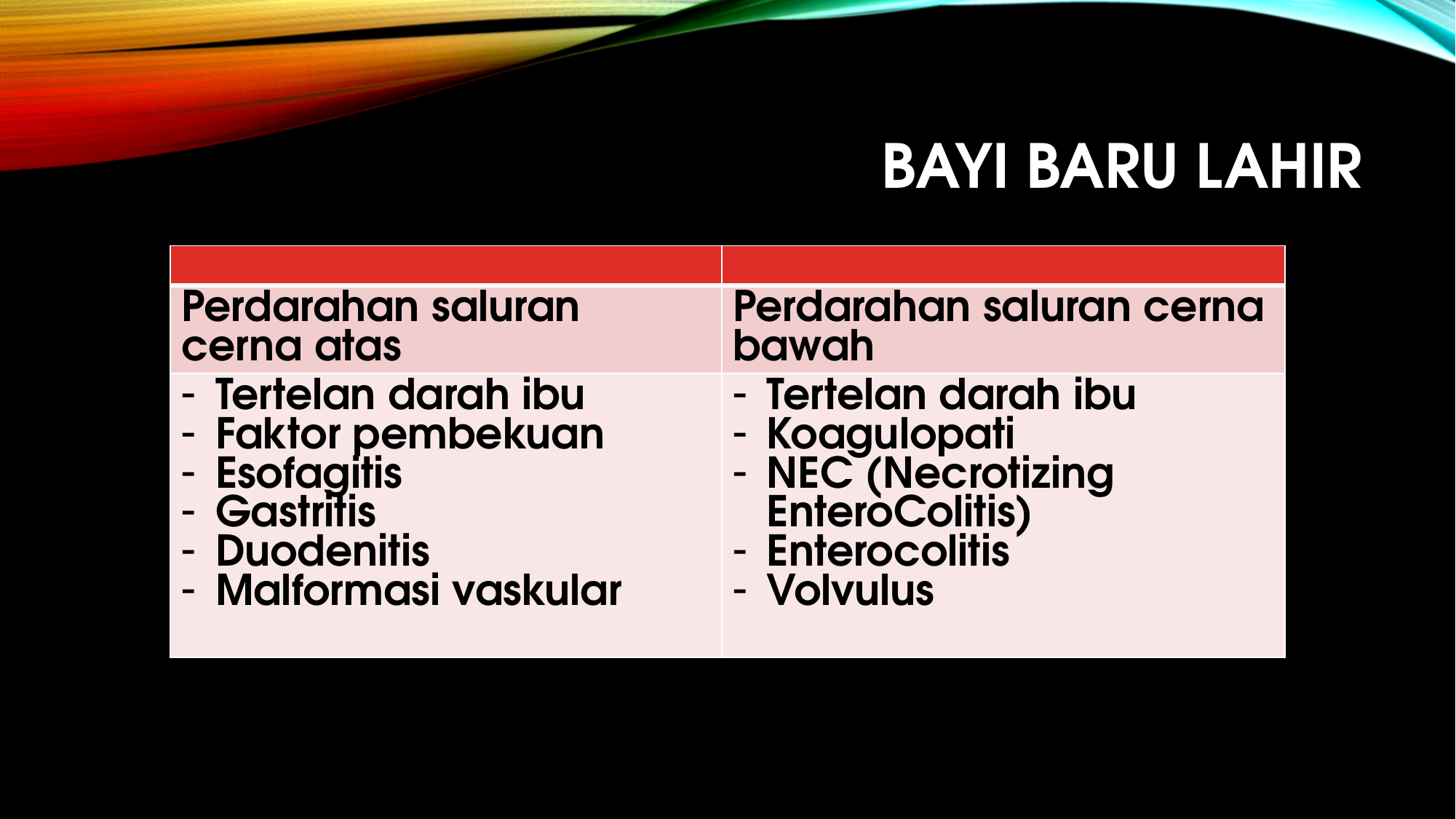

# Bayi baru lahir
|  |  |
| --- | --- |
| Perdarahan saluran cerna atas | Perdarahan saluran cerna bawah |
| Tertelan darah ibu Faktor pembekuan Esofagitis Gastritis Duodenitis Malformasi vaskular | Tertelan darah ibu Koagulopati NEC (Necrotizing EnteroColitis) Enterocolitis Volvulus |